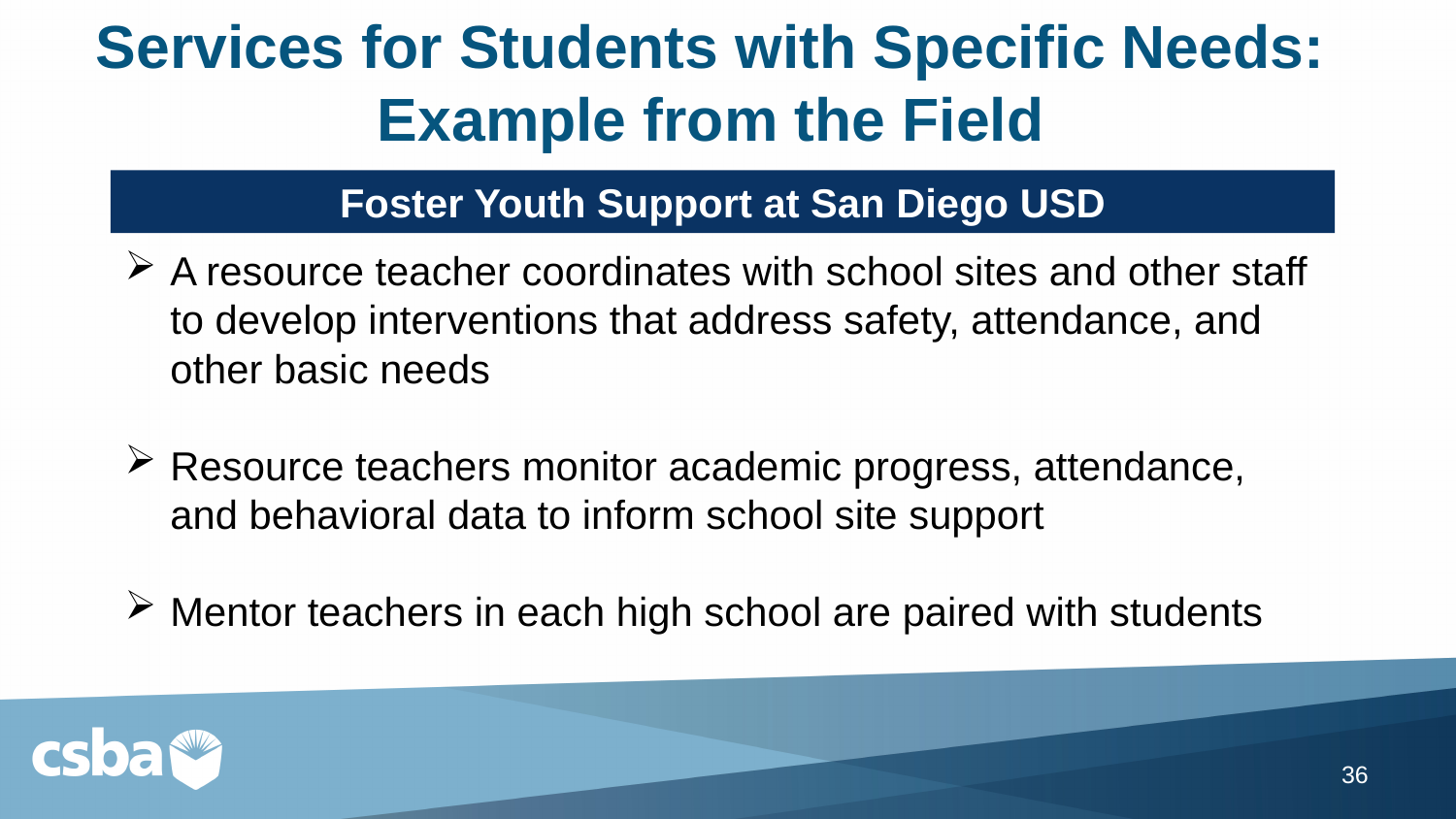

# Services for Students with Specific Needs: Example from the Field
Foster Youth Support at San Diego USD
A resource teacher coordinates with school sites and other staff to develop interventions that address safety, attendance, and other basic needs

Resource teachers monitor academic progress, attendance, and behavioral data to inform school site support

Mentor teachers in each high school are paired with students

36